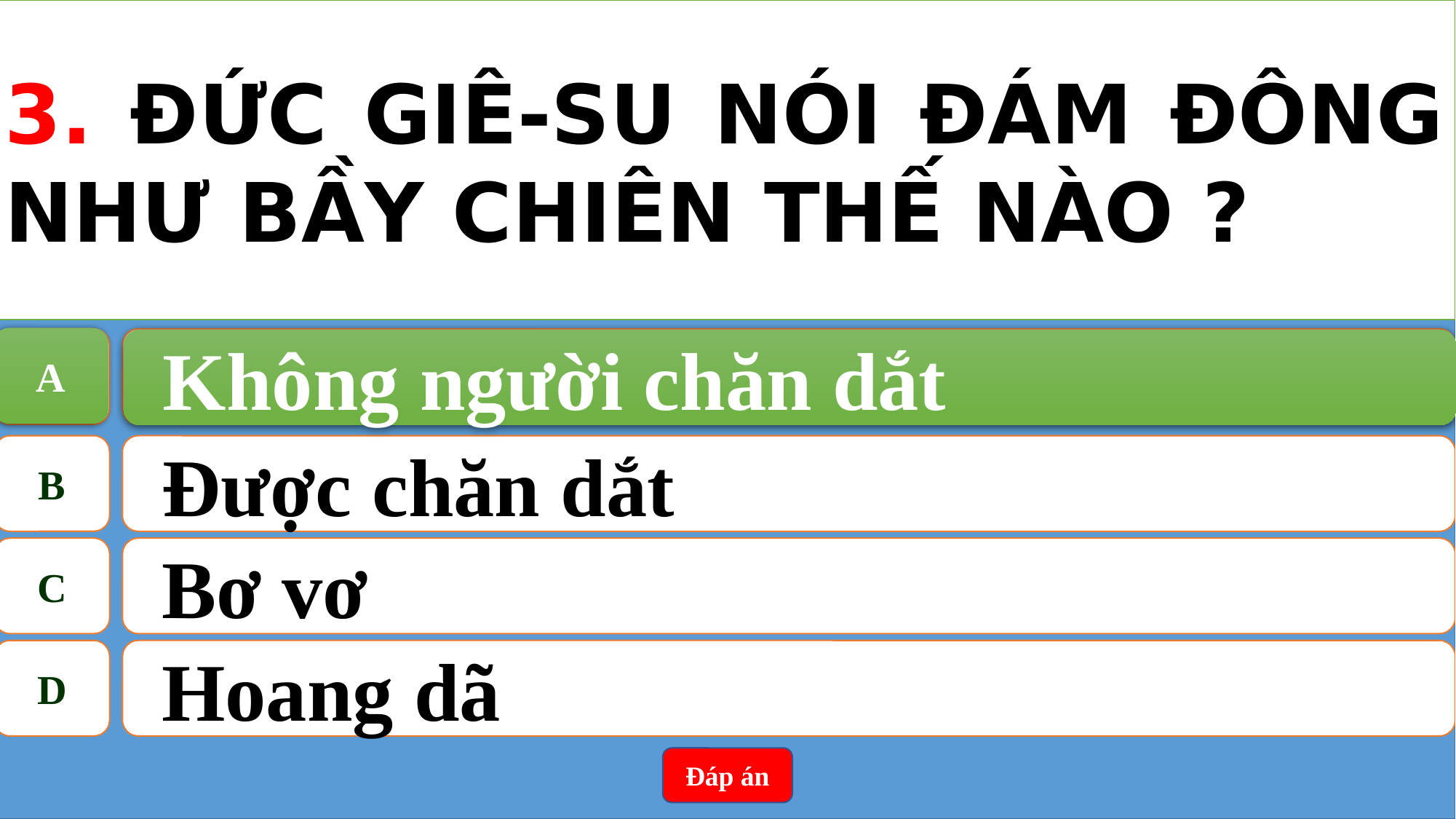

3. ĐỨC GIÊ-SU NÓI ĐÁM ĐÔNG NHƯ BẦY CHIÊN THẾ NÀO ?
A
Không người chăn dắt
A
Không người chăn dắt
B
Được chăn dắt
C
Bơ vơ
D
Hoang dã
Đáp án